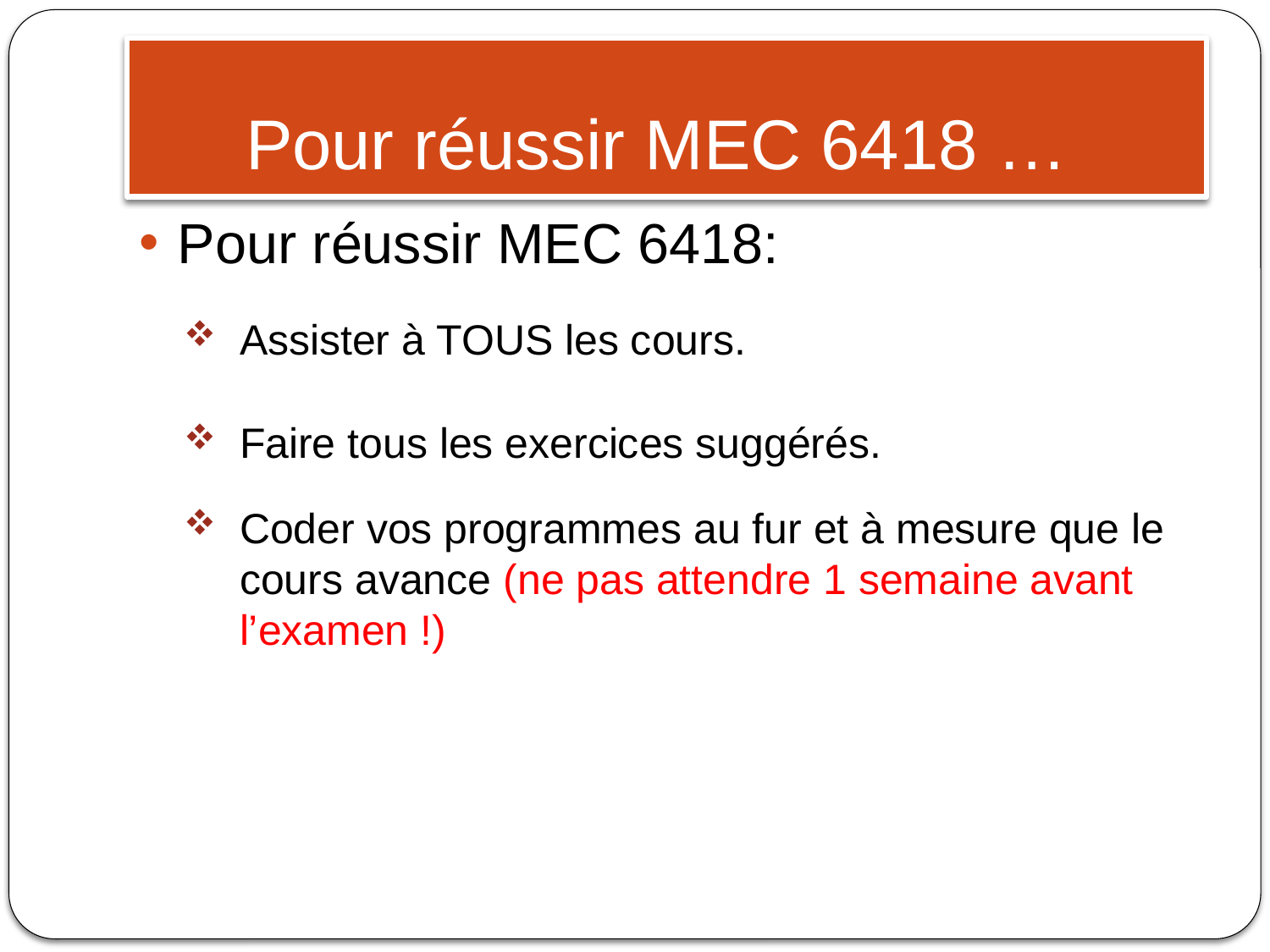

# Pour réussir MEC 6418 …
Pour réussir MEC 6418:

Assister à TOUS les cours.

Faire tous les exercices suggérés.

Coder vos programmes au fur et à mesure que le cours avance (ne pas attendre 1 semaine avant l’examen !)